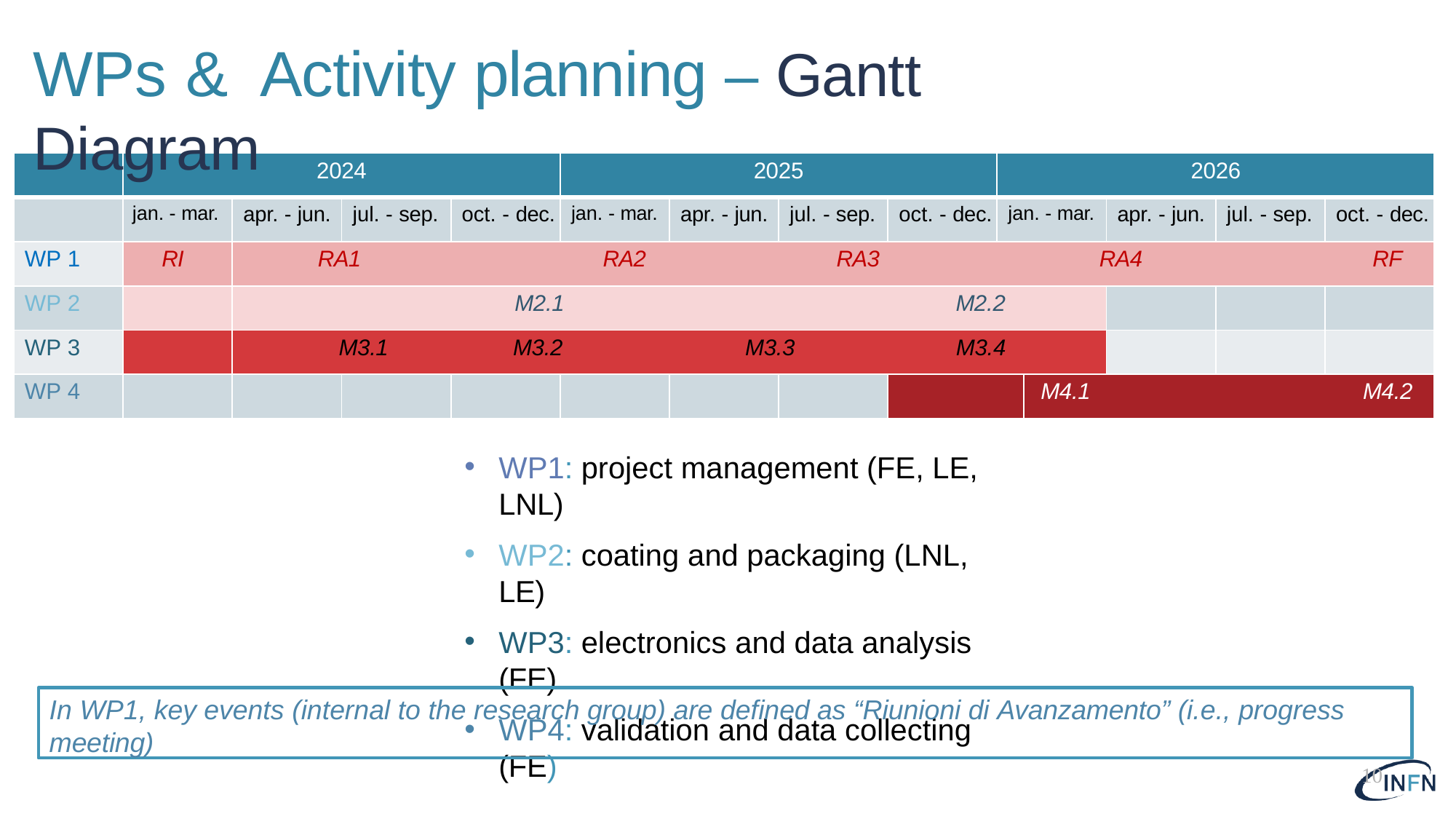

# WPs	&	Activity planning – Gantt Diagram
|  | 2024 |  |  |  | 2025 |  |  |  |  |  | 2026 |  |  |  |  |  |
| --- | --- | --- | --- | --- | --- | --- | --- | --- | --- | --- | --- | --- | --- | --- | --- | --- |
|  | jan. - mar. | apr. - jun. | jul. - sep. | oct. - dec. | jan. - mar. |  | apr. - jun. | jul. - sep. |  | oct. - dec. | jan. - mar. |  |  | apr. - jun. | jul. - sep. | oct. - dec. |
| WP 1 | RI | RA1 |  |  |  | RA2 |  |  | RA3 |  |  |  | RA4 |  |  | RF |
| WP 2 |  |  |  | M2.1 |  |  |  |  |  | M2.2 |  |  |  |  |  |  |
| WP 3 |  | M3.1 |  | M3.2 |  |  | M3.3 |  |  | M3.4 |  |  |  |  |  |  |
| WP 4 |  |  |  |  |  |  |  |  |  |  |  | M4.1 |  |  |  | M4.2 |
WP1: project management (FE, LE, LNL)
WP2: coating and packaging (LNL, LE)
WP3: electronics and data analysis (FE)
WP4: validation and data collecting (FE)
In WP1, key events (internal to the research group) are defined as “Riunioni di Avanzamento” (i.e., progress meeting)
10